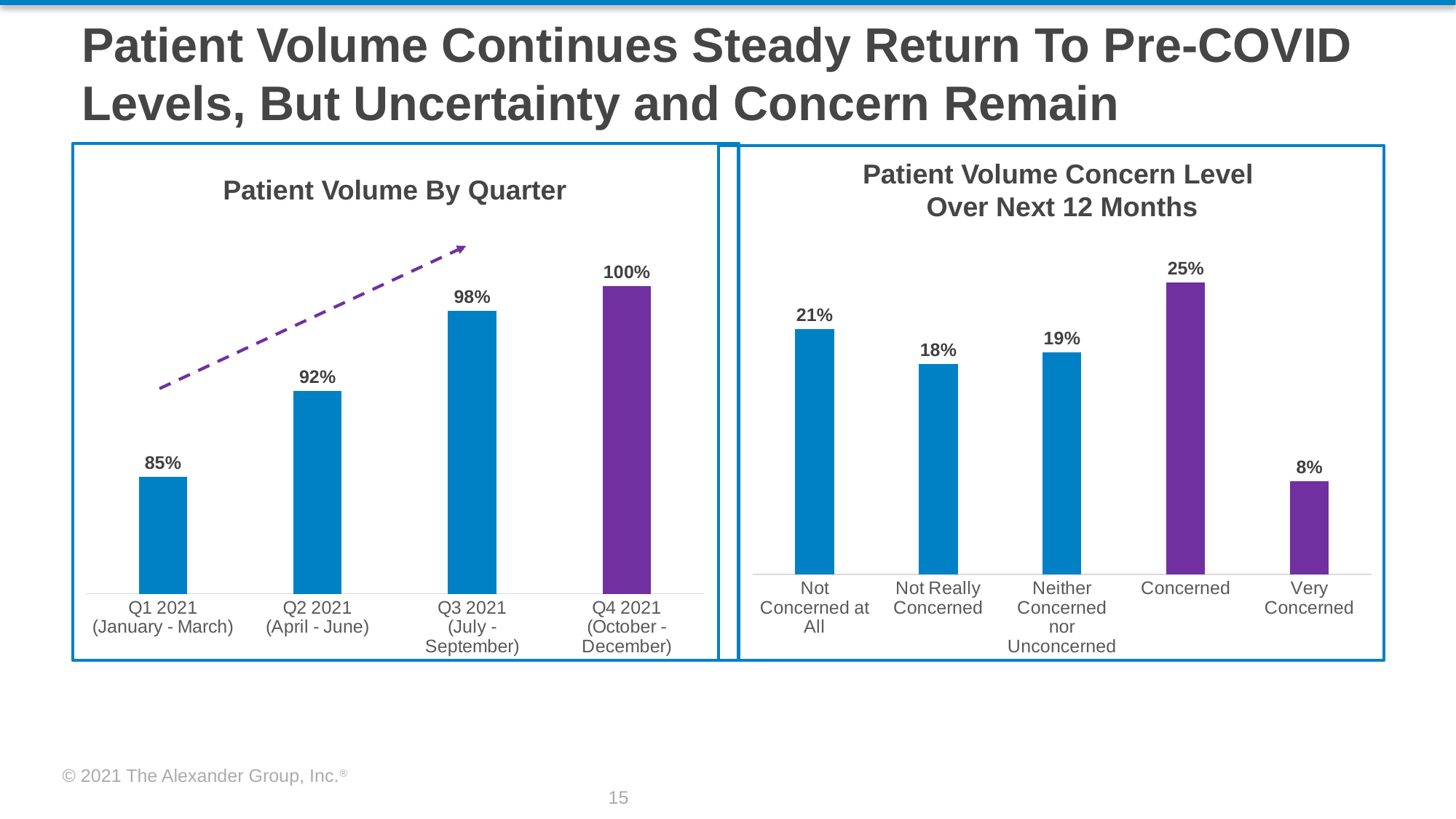

Patient Volume Continues Steady Return To Pre-COVID Levels, But Uncertainty and Concern Remain

Patient Volume By Quarter
Patient Volume Concern Level
Over Next 12 Months

### Chart

| Category | Series 1 |
|---|---|
| Q1 2021
(January - March) | 0.845 |
| Q2 2021
(April - June) | 0.915 |
| Q3 2021
(July - September) | 0.98 |
| Q4 2021
(October - December) | 1.0 |

### Chart

| Category | Series 1 |
|---|---|
| Not Concerned at All | 0.21 |
| Not Really Concerned | 0.18 |
| Neither Concerned nor Unconcerned | 0.19 |
| Concerned | 0.25 |
| Very Concerned | 0.08 |